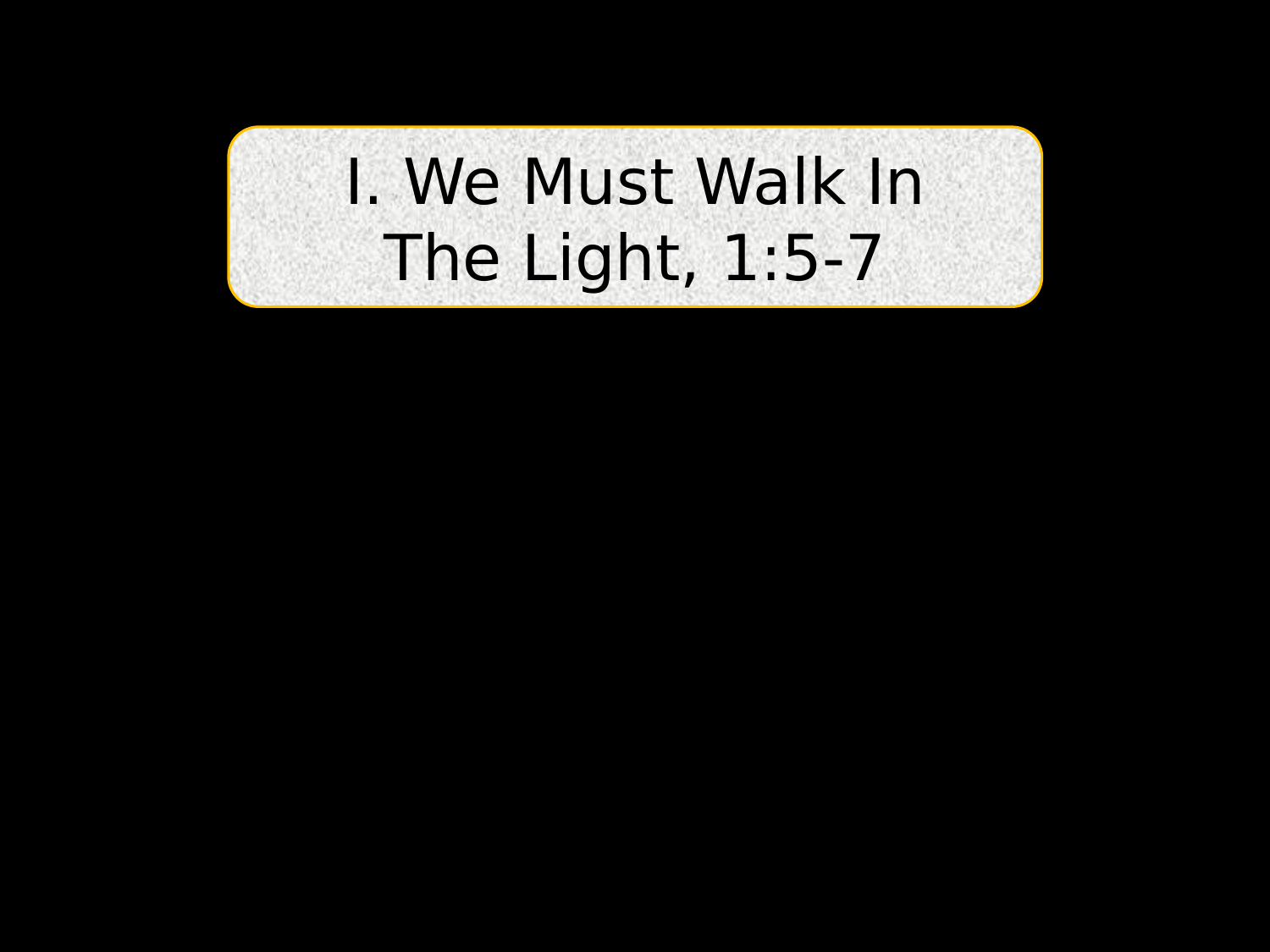

I. We Must Walk In
The Light, 1:5-7